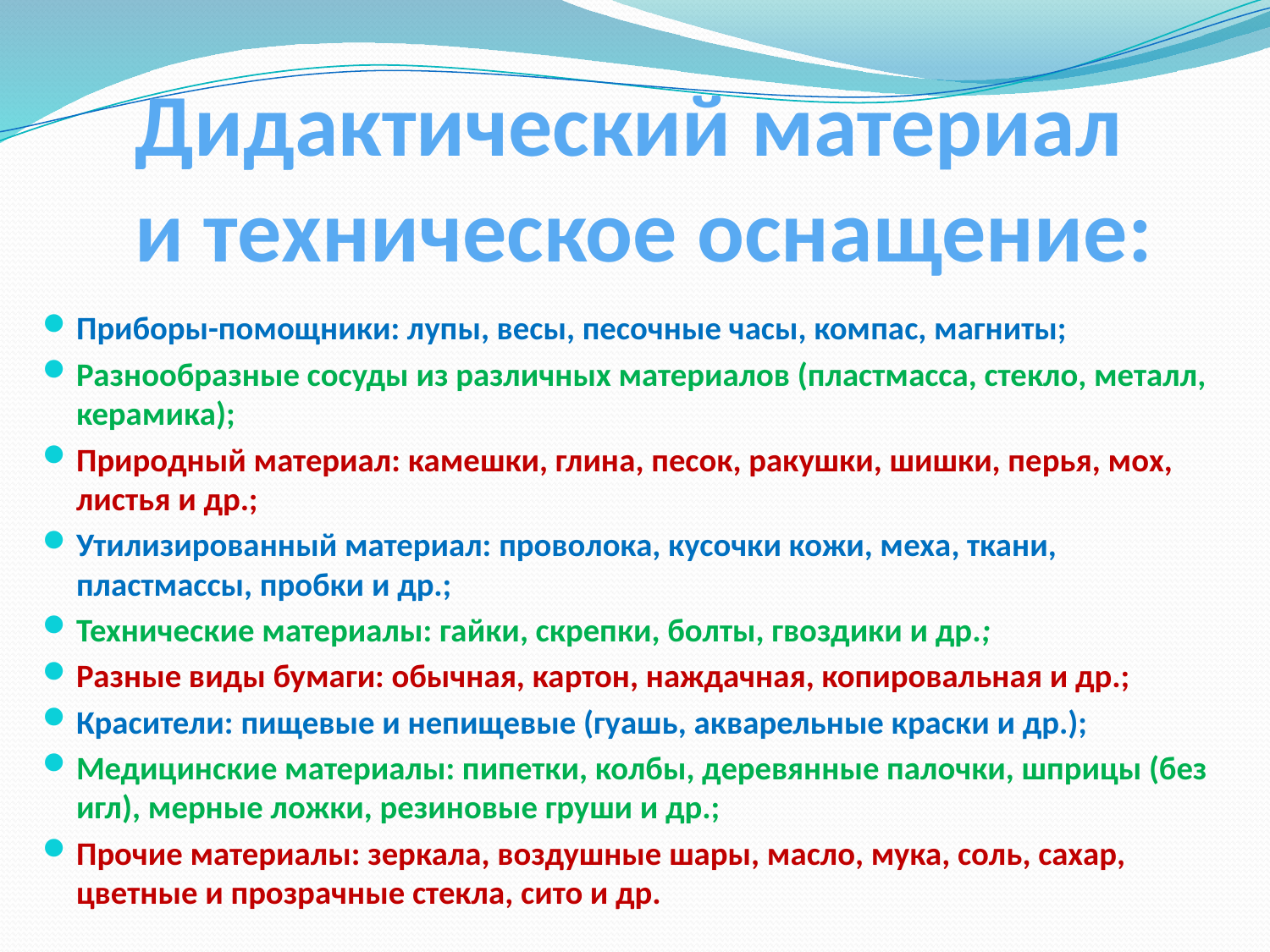

# Дидактический материал и техническое оснащение:

Приборы-помощники: лупы, весы, песочные часы, компас, магниты;
Разнообразные сосуды из различных материалов (пластмасса, стекло, металл, керамика);
Природный материал: камешки, глина, песок, ракушки, шишки, перья, мох, листья и др.;
Утилизированный материал: проволока, кусочки кожи, меха, ткани, пластмассы, пробки и др.;
Технические материалы: гайки, скрепки, болты, гвоздики и др.;
Разные виды бумаги: обычная, картон, наждачная, копировальная и др.;
Красители: пищевые и непищевые (гуашь, акварельные краски и др.);
Медицинские материалы: пипетки, колбы, деревянные палочки, шприцы (без игл), мерные ложки, резиновые груши и др.;
Прочие материалы: зеркала, воздушные шары, масло, мука, соль, сахар, цветные и прозрачные стекла, сито и др.